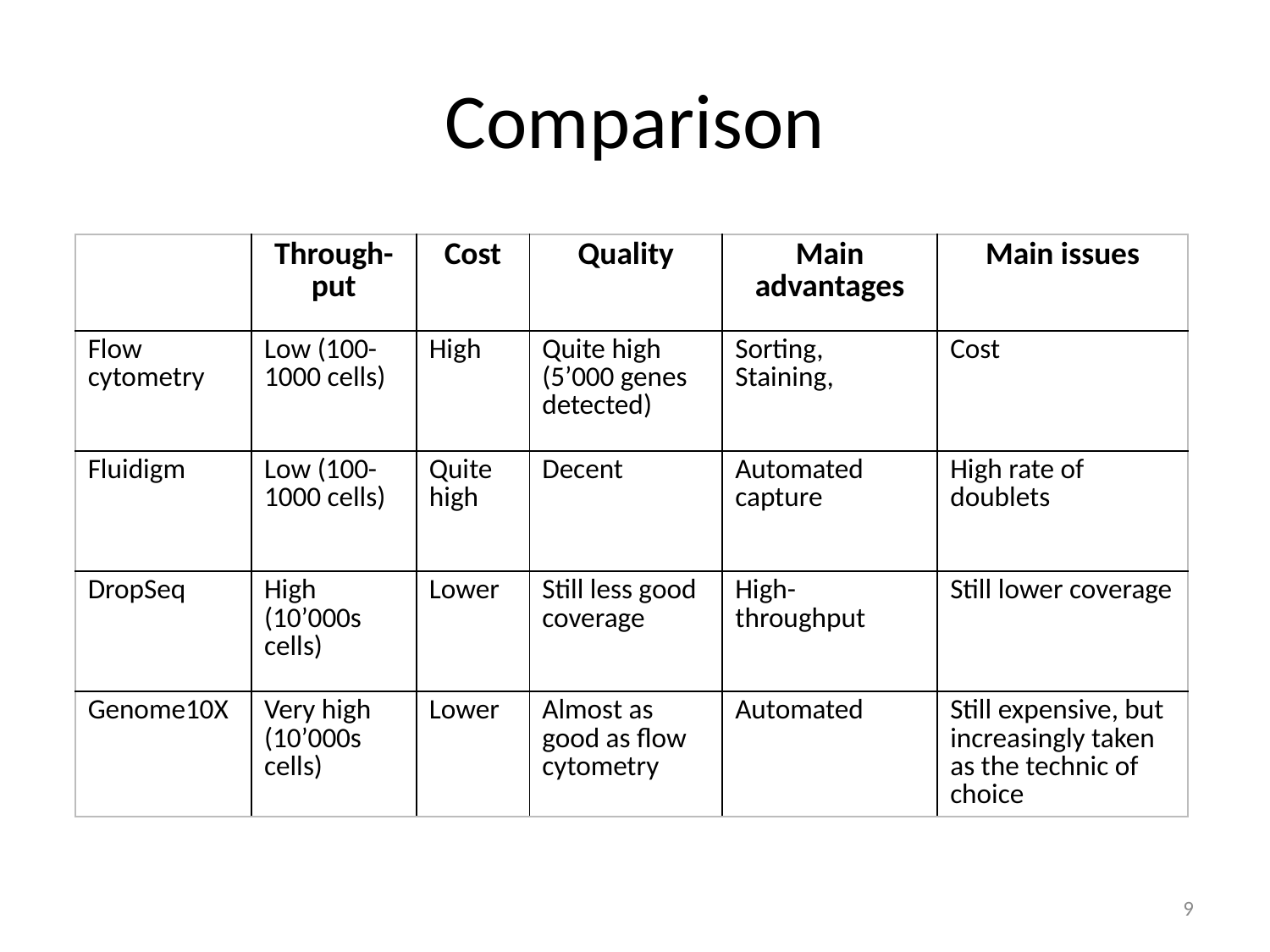

# Comparison
|  | Through-put | Cost | Quality | Main advantages | Main issues |
| --- | --- | --- | --- | --- | --- |
| Flow cytometry | Low (100-1000 cells) | High | Quite high (5’000 genes detected) | Sorting, Staining, | Cost |
| Fluidigm | Low (100-1000 cells) | Quite high | Decent | Automated capture | High rate of doublets |
| DropSeq | High (10’000s cells) | Lower | Still less good coverage | High-throughput | Still lower coverage |
| Genome10X | Very high (10’000s cells) | Lower | Almost as good as flow cytometry | Automated | Still expensive, but increasingly taken as the technic of choice |
9